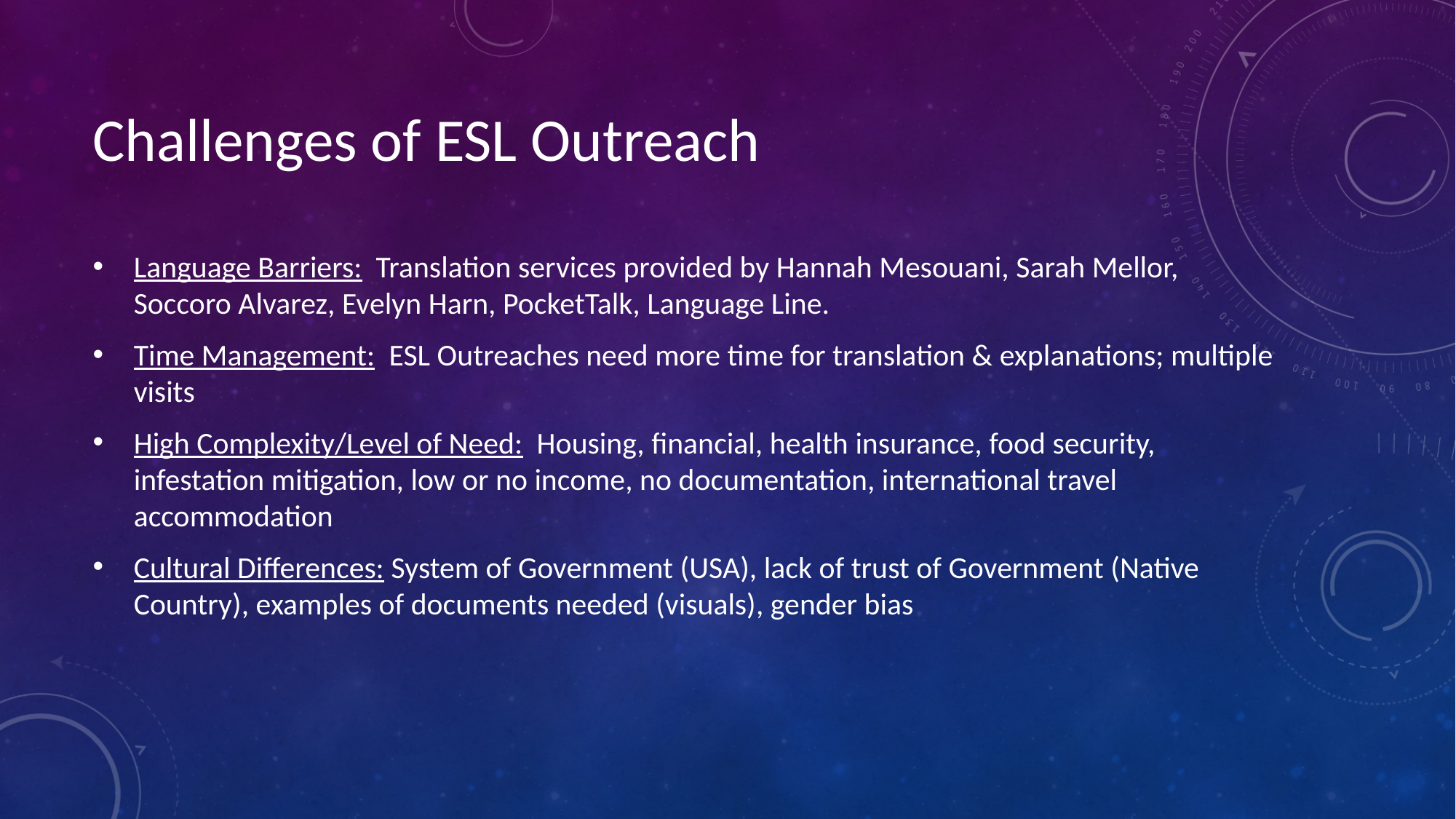

# Challenges of ESL Outreach
Language Barriers:  Translation services provided by Hannah Mesouani, Sarah Mellor, Soccoro Alvarez, Evelyn Harn, PocketTalk, Language Line.
Time Management:  ESL Outreaches need more time for translation & explanations; multiple visits
High Complexity/Level of Need:  Housing, financial, health insurance, food security, infestation mitigation, low or no income, no documentation, international travel accommodation
Cultural Differences: System of Government (USA), lack of trust of Government (Native Country), examples of documents needed (visuals), gender bias